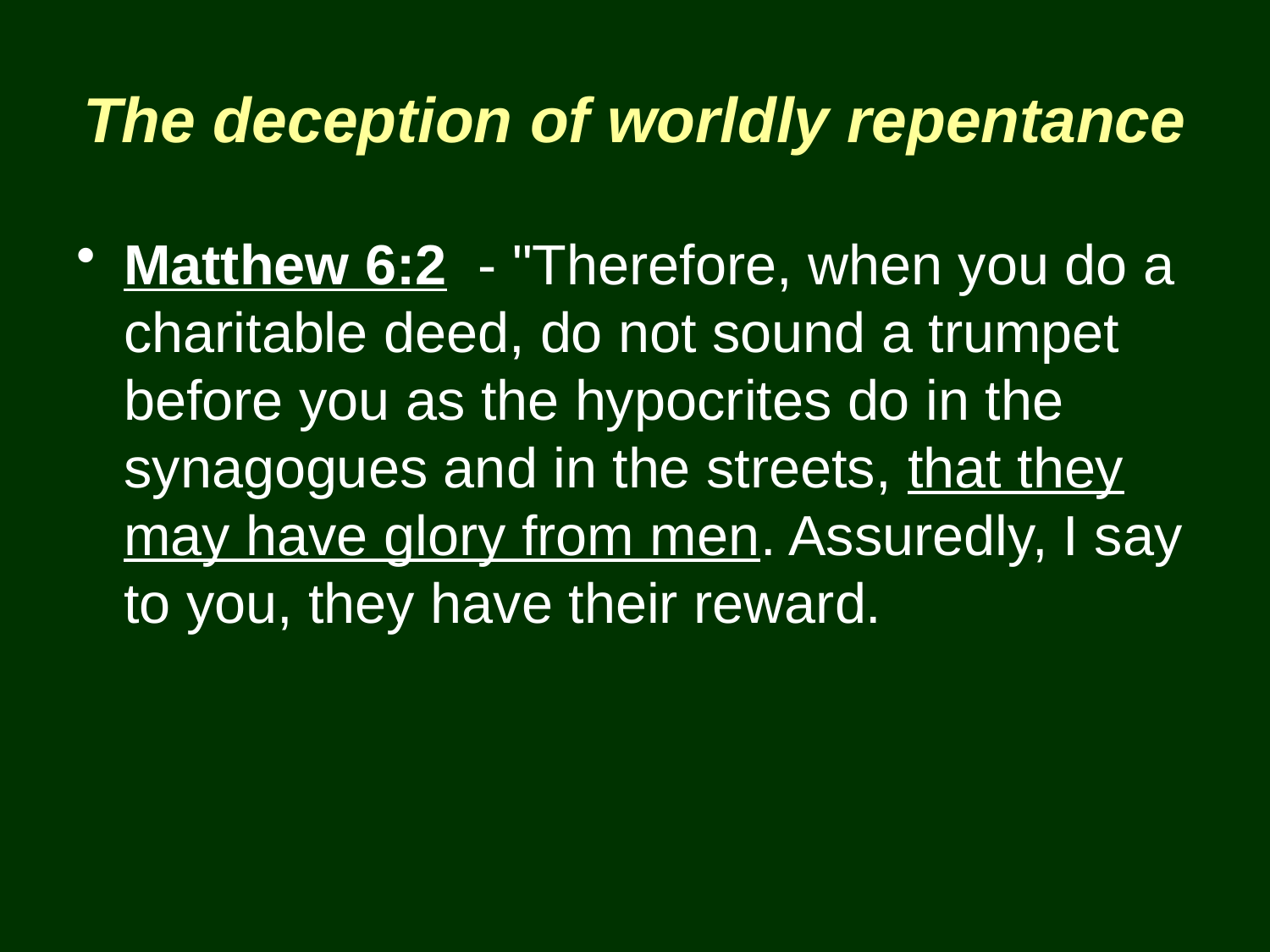

# The deception of worldly repentance
Matthew 6:2  - "Therefore, when you do a charitable deed, do not sound a trumpet before you as the hypocrites do in the synagogues and in the streets, that they may have glory from men. Assuredly, I say to you, they have their reward.